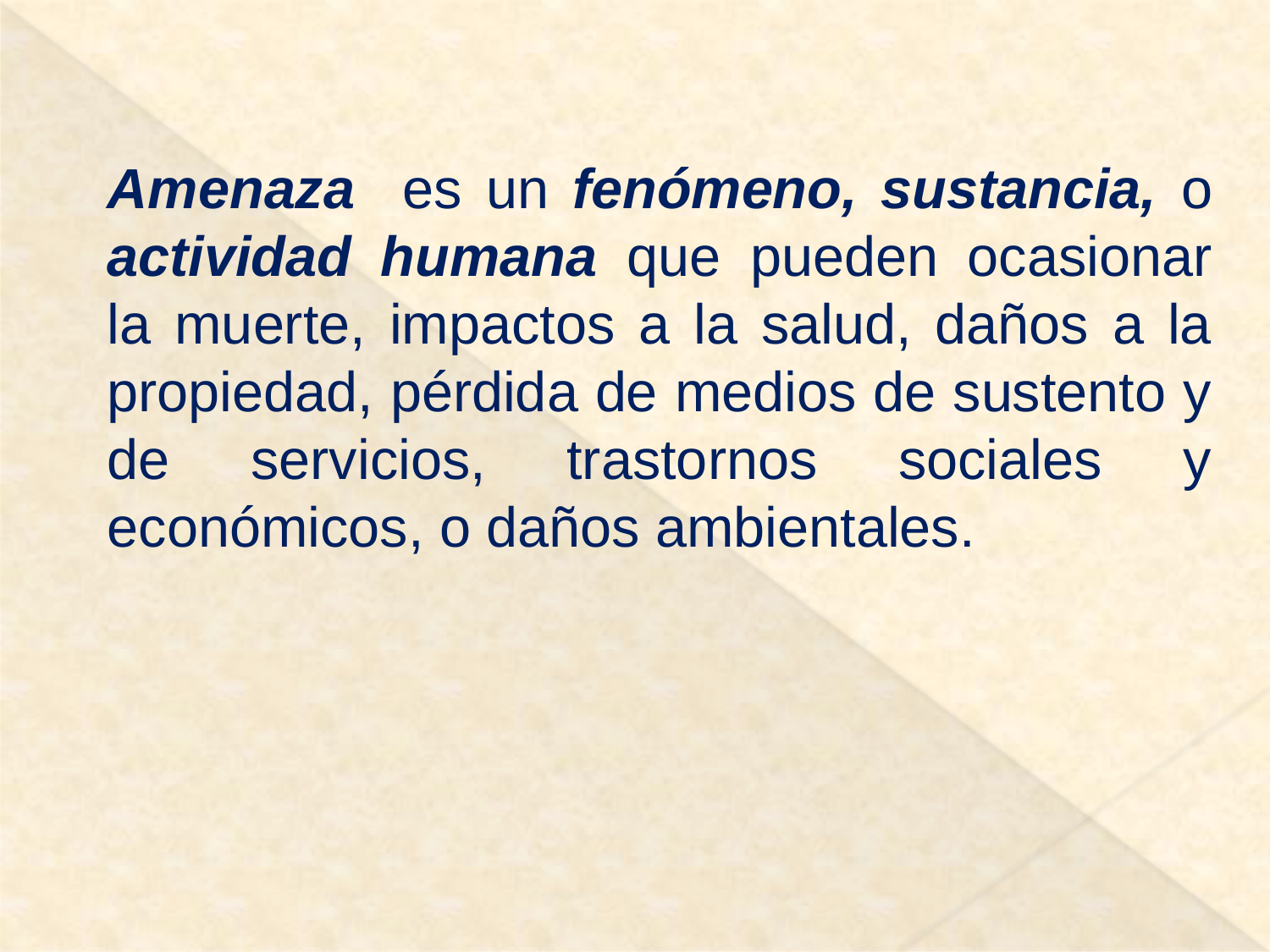

Amenaza  es un fenómeno, sustancia, o actividad humana que pueden ocasionar la muerte, impactos a la salud, daños a la propiedad, pérdida de medios de sustento y de servicios, trastornos sociales y económicos, o daños ambientales.